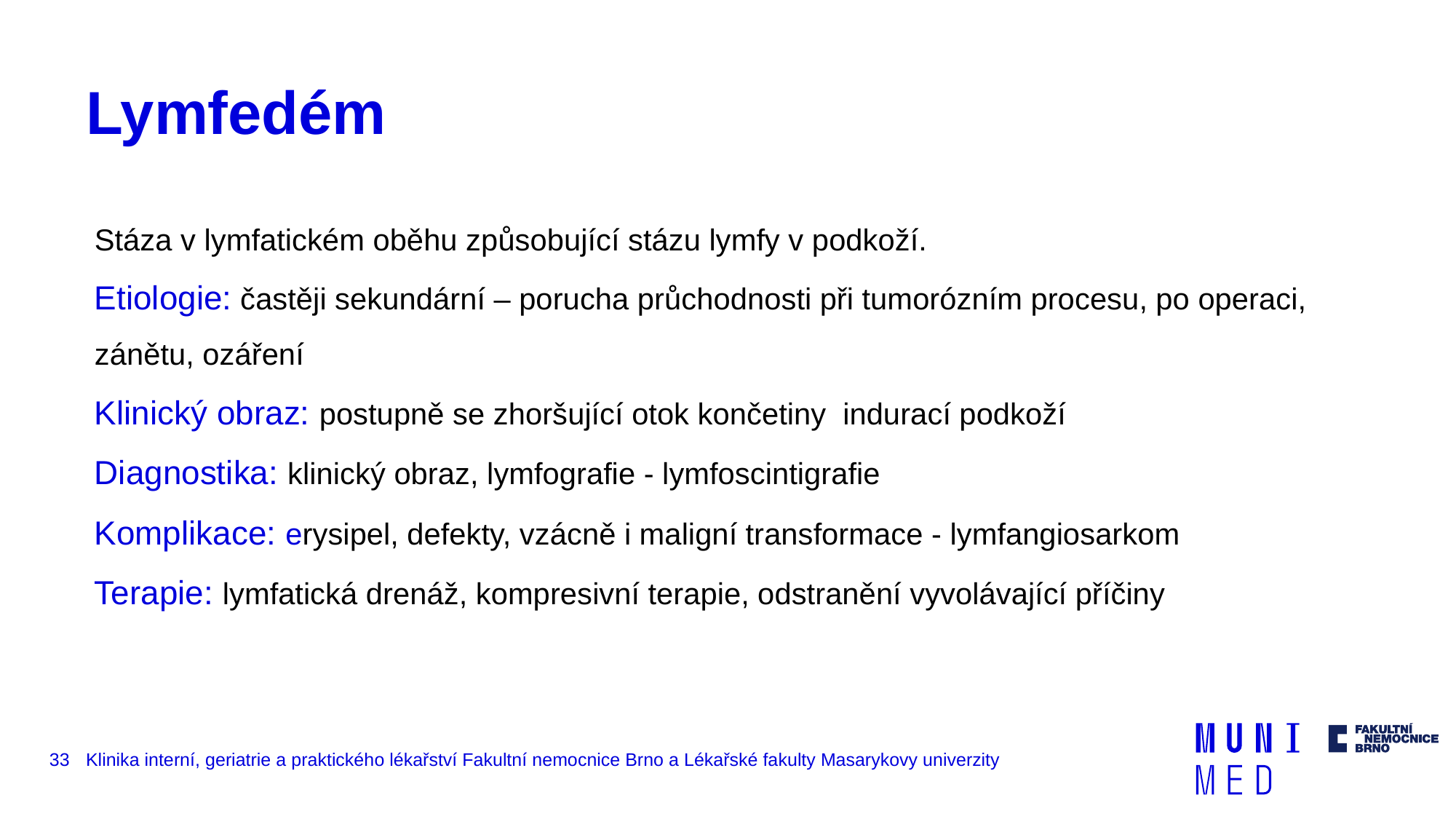

# Lymfedém
Stáza v lymfatickém oběhu způsobující stázu lymfy v podkoží.
Etiologie: častěji sekundární – porucha průchodnosti při tumorózním procesu, po operaci, zánětu, ozáření
Klinický obraz: postupně se zhoršující otok končetiny  indurací podkoží
Diagnostika: klinický obraz, lymfografie - lymfoscintigrafie
Komplikace: erysipel, defekty, vzácně i maligní transformace - lymfangiosarkom
Terapie: lymfatická drenáž, kompresivní terapie, odstranění vyvolávající příčiny
33
Klinika interní, geriatrie a praktického lékařství Fakultní nemocnice Brno a Lékařské fakulty Masarykovy univerzity